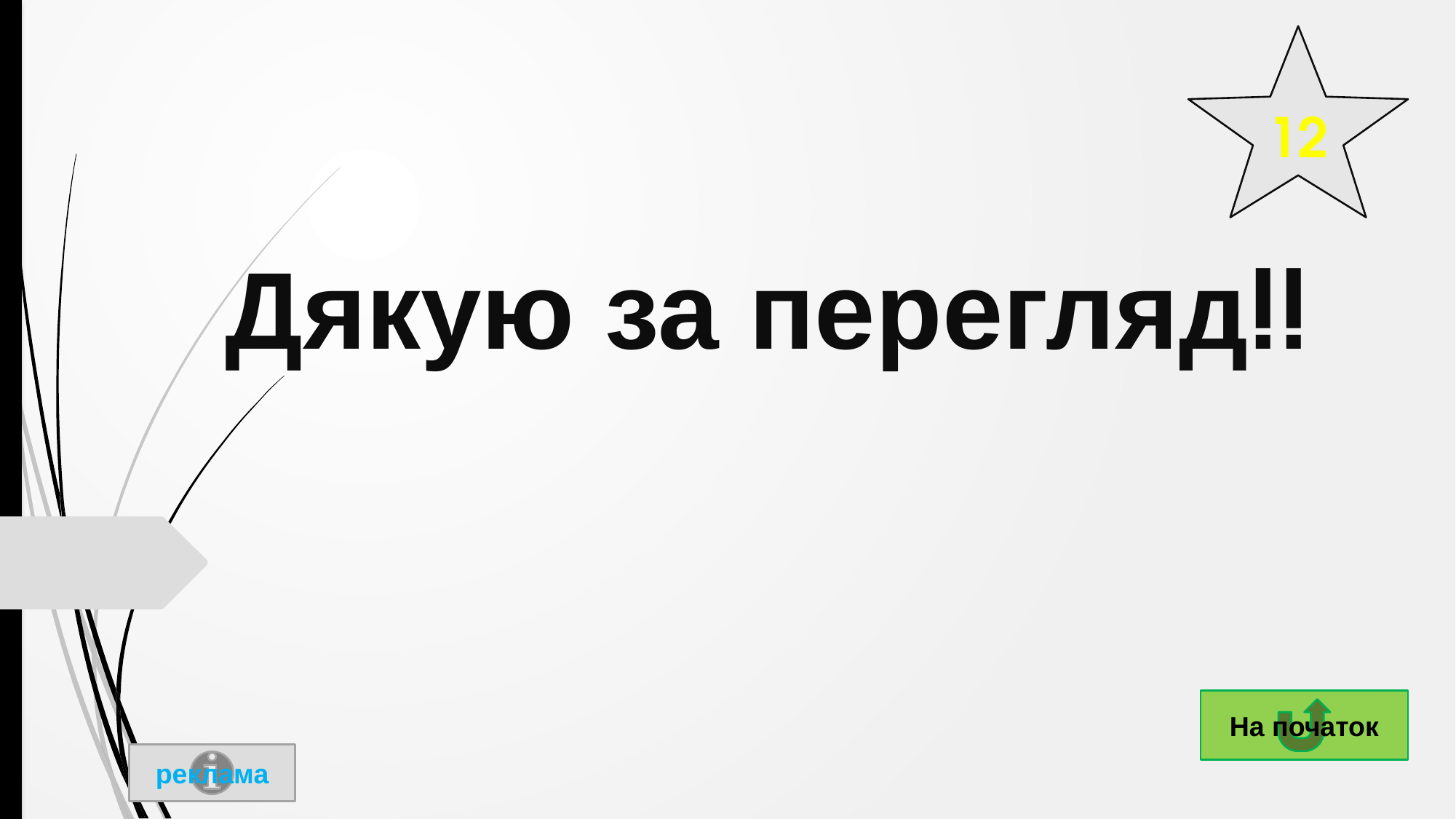

12
Дякую за перегляд!!
На початок
реклама